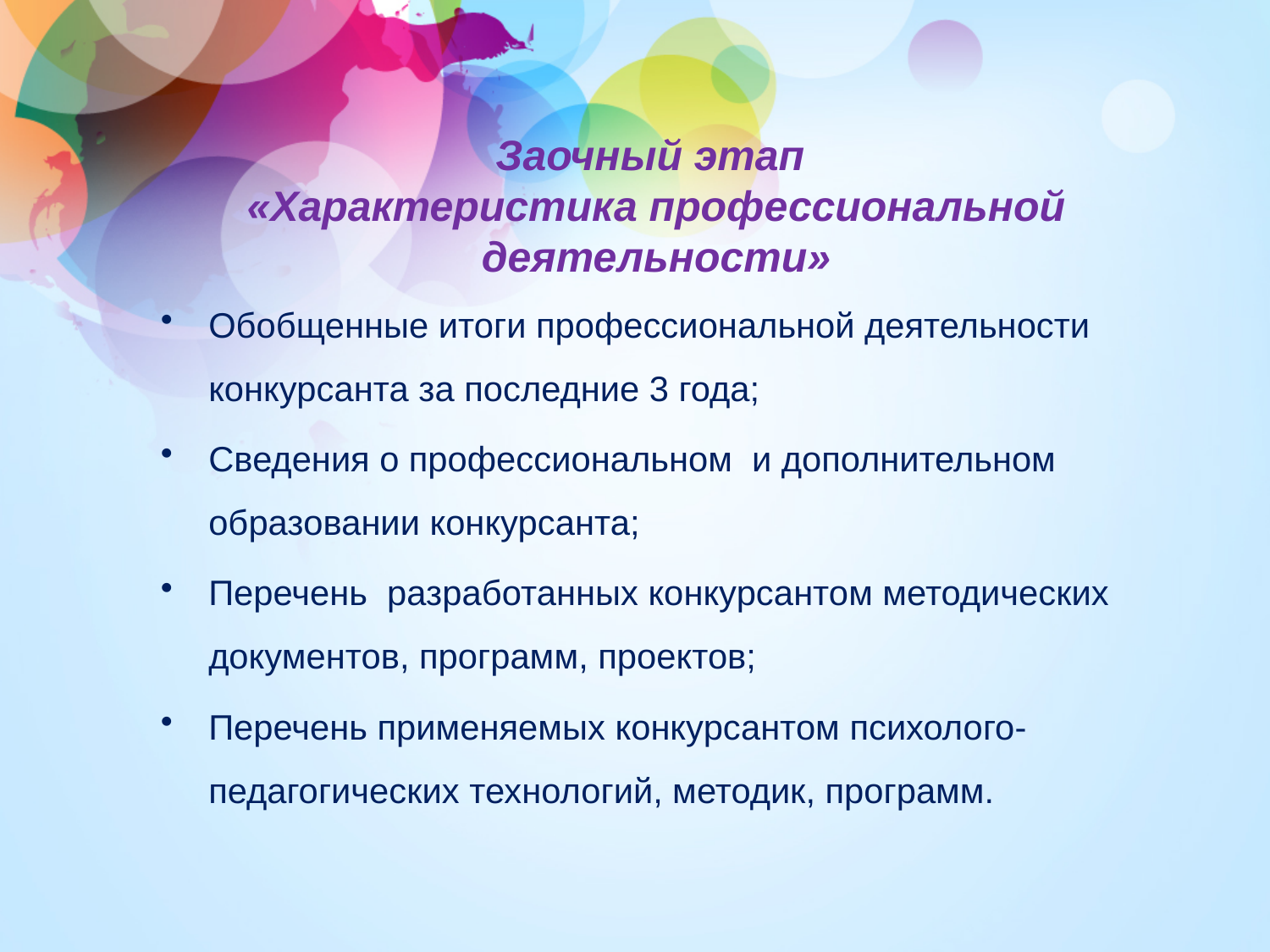

# Заочный этап «Характеристика профессиональной деятельности»
Обобщенные итоги профессиональной деятельности конкурсанта за последние 3 года;
Сведения о профессиональном  и дополнительном образовании конкурсанта;
Перечень  разработанных конкурсантом методических документов, программ, проектов;
Перечень применяемых конкурсантом психолого-педагогических технологий, методик, программ.